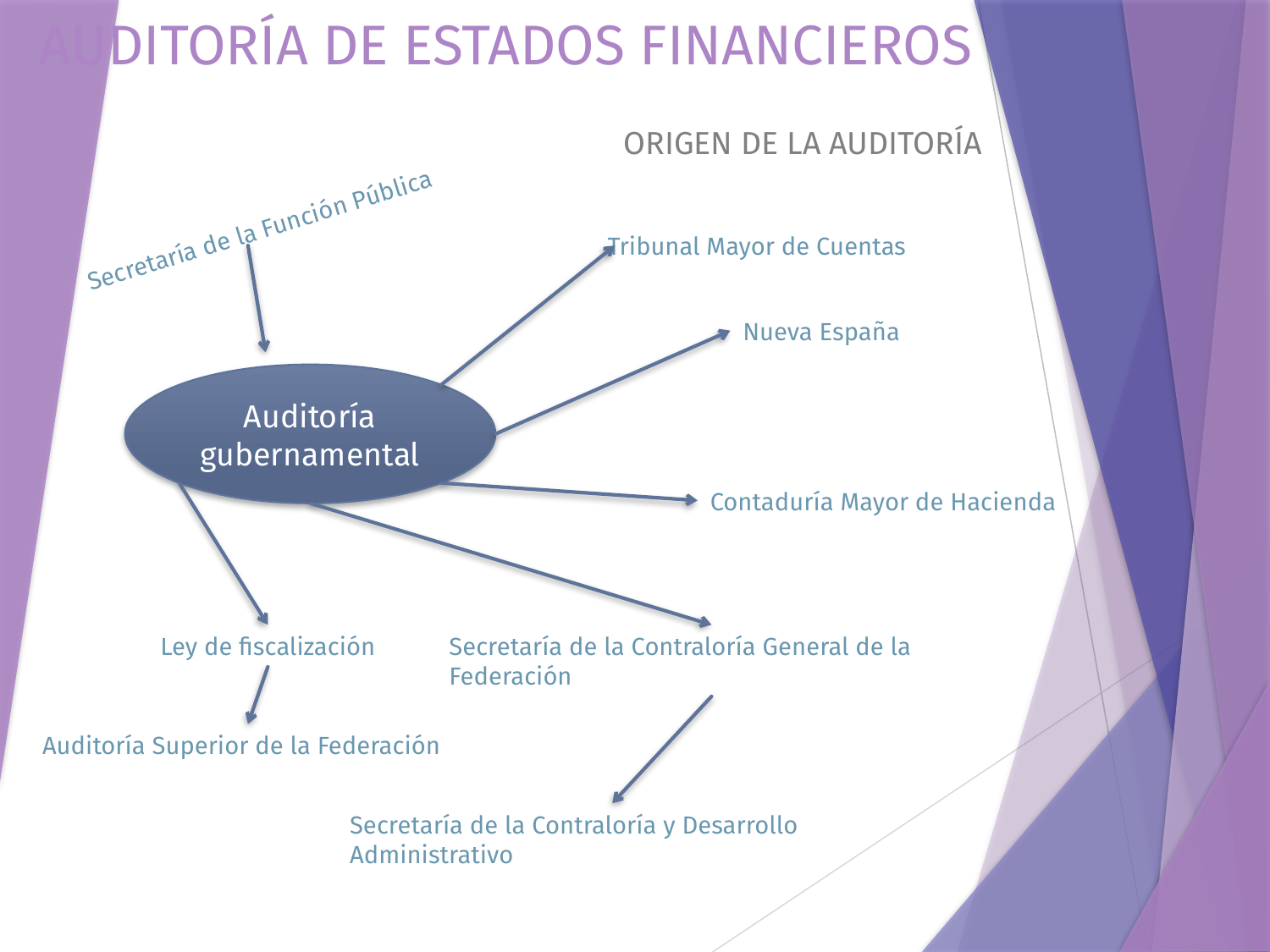

# AUDITORÍA DE ESTADOS FINANCIEROS
ORIGEN DE LA AUDITORÍA

Secretaría de la Función Pública
Tribunal Mayor de Cuentas
Nueva España
Auditoría gubernamental
Contaduría Mayor de Hacienda
Ley de fiscalización
Secretaría de la Contraloría General de la Federación
Auditoría Superior de la Federación
Secretaría de la Contraloría y Desarrollo Administrativo